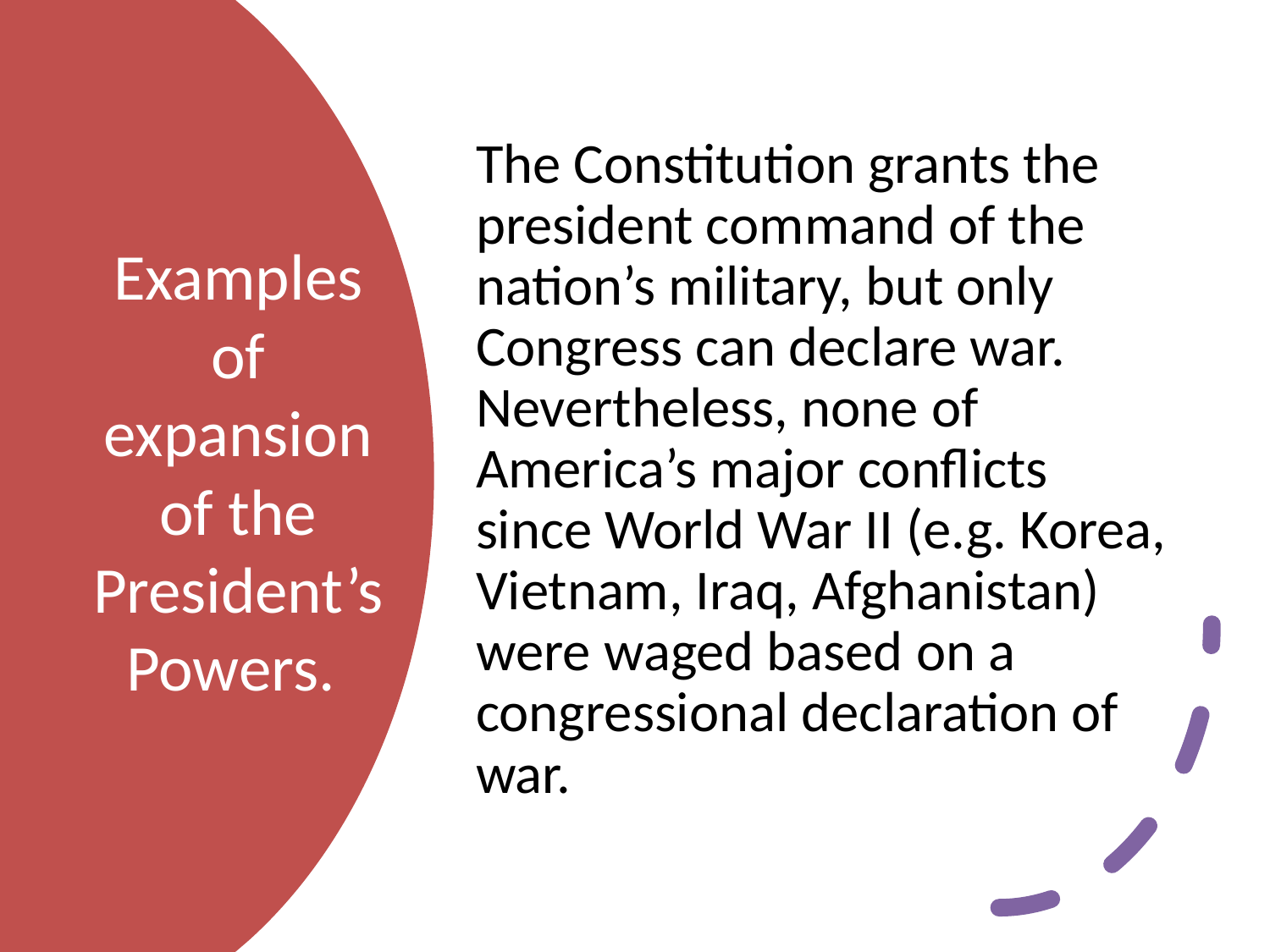

The Constitution grants the president command of the nation’s military, but only Congress can declare war. Nevertheless, none of America’s major conflicts since World War II (e.g. Korea, Vietnam, Iraq, Afghanistan) were waged based on a congressional declaration of war.
# Examples of expansion of the President’s Powers.